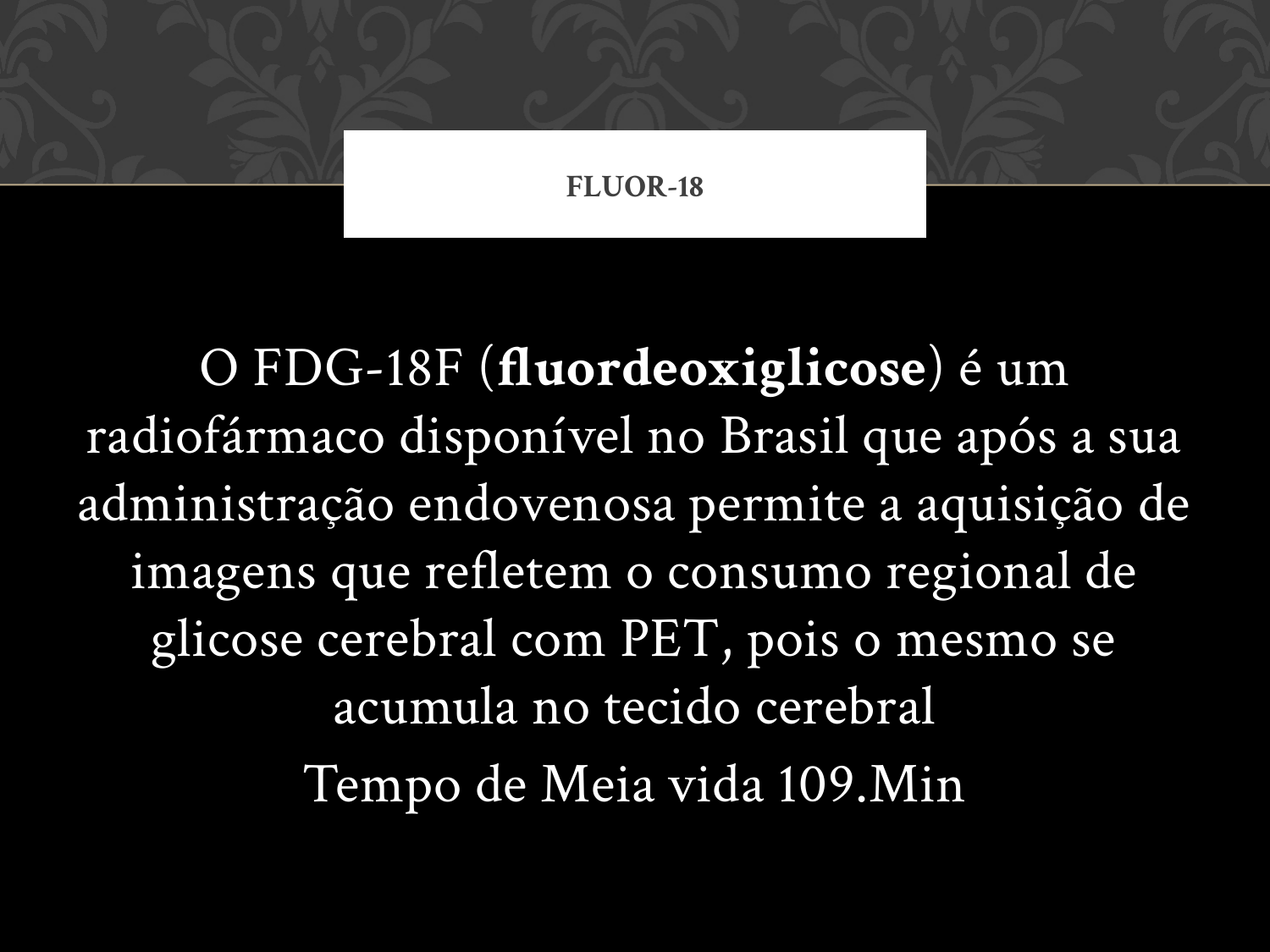

# Fluor-18
O FDG-18F (fluordeoxiglicose) é um radiofármaco disponível no Brasil que após a sua administração endovenosa permite a aquisição de imagens que refletem o consumo regional de glicose cerebral com PET, pois o mesmo se acumula no tecido cerebral
Tempo de Meia vida 109.Min